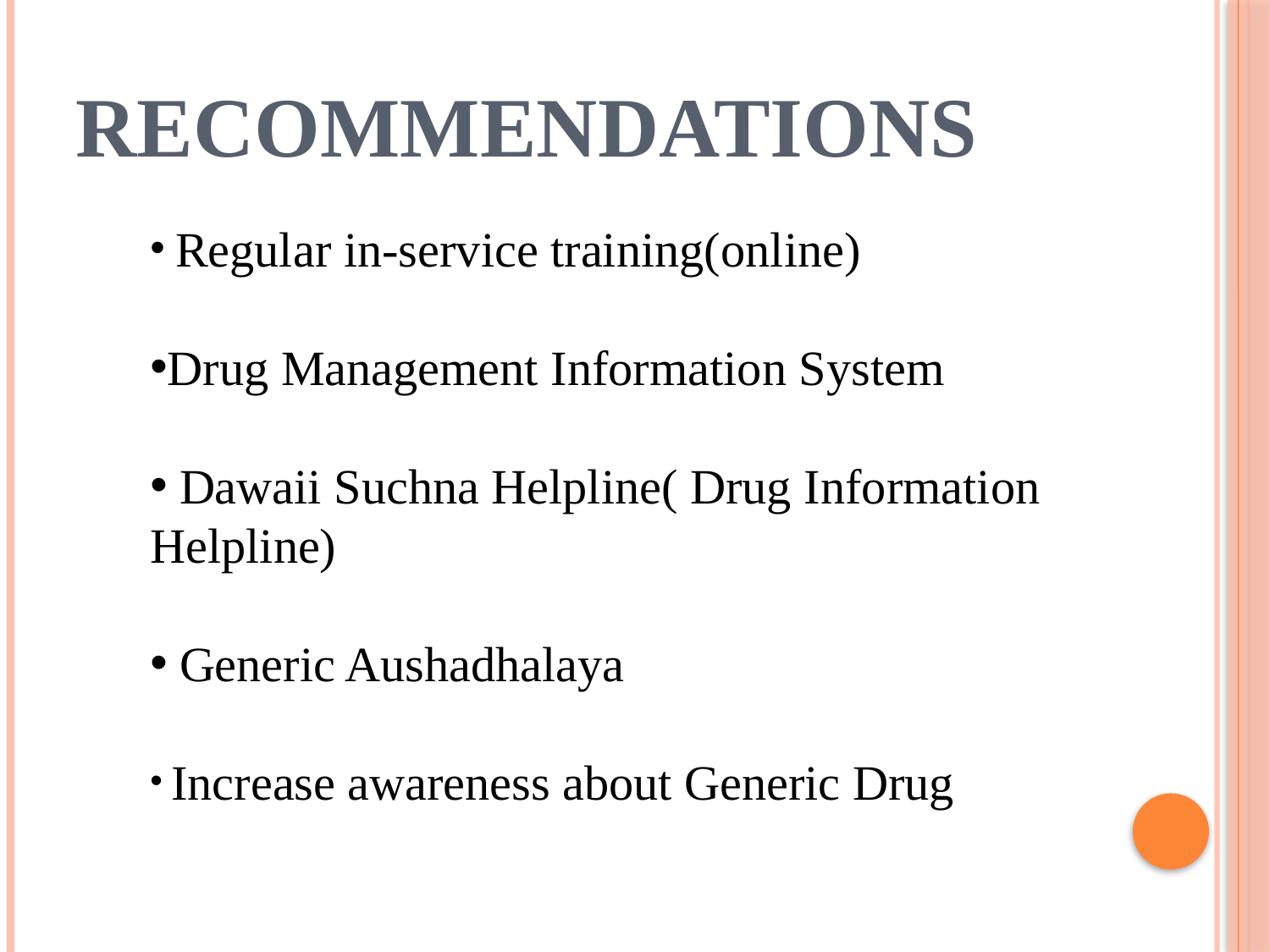

# Recommendations
 Regular in-service training(online)

Drug Management Information System

 Dawaii Suchna Helpline( Drug Information Helpline)

 Generic Aushadhalaya

 Increase awareness about Generic Drug